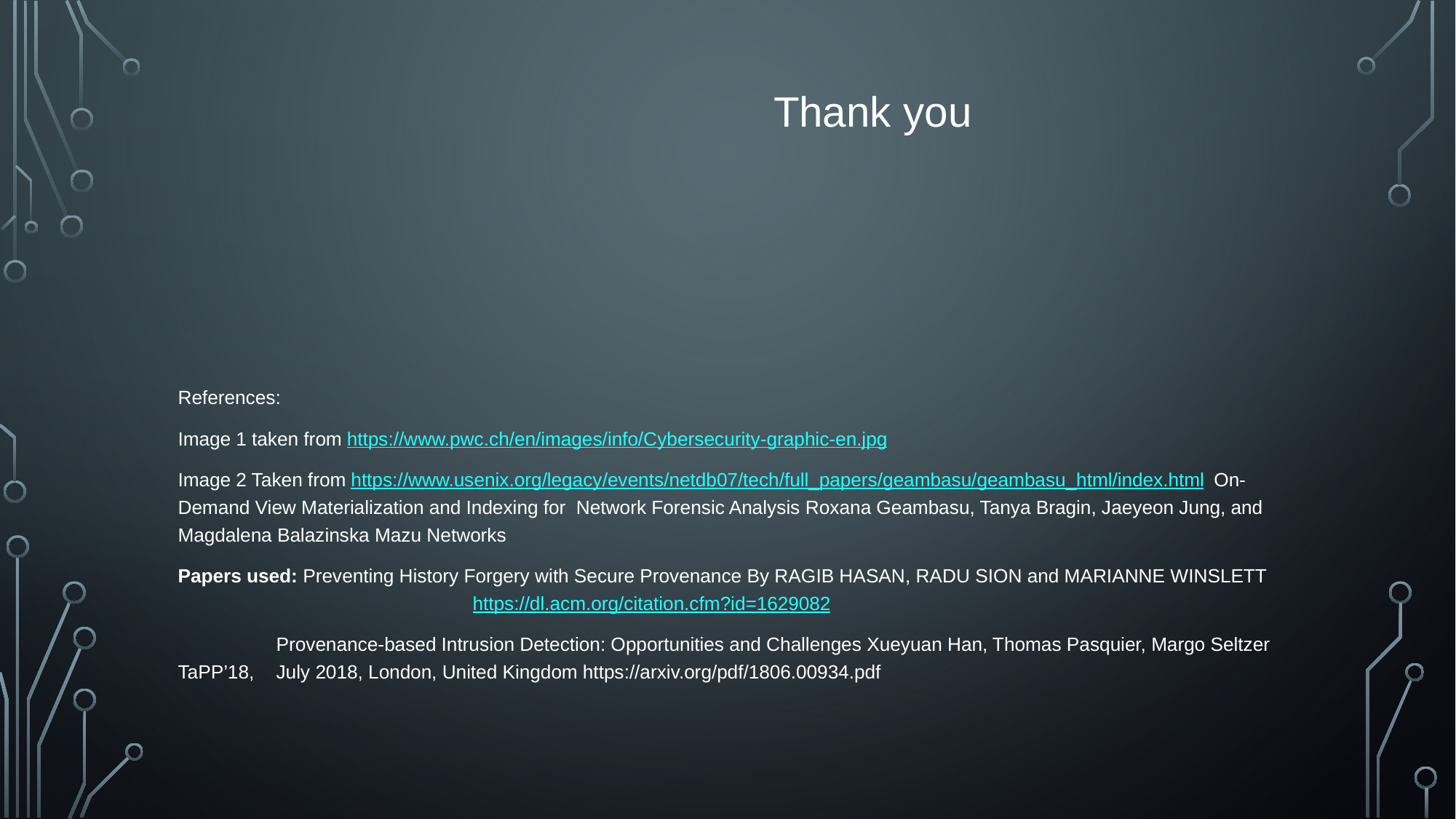

Thank you
References:
Image 1 taken from https://www.pwc.ch/en/images/info/Cybersecurity-graphic-en.jpg
Image 2 Taken from https://www.usenix.org/legacy/events/netdb07/tech/full_papers/geambasu/geambasu_html/index.html  On-Demand View Materialization and Indexing for  Network Forensic Analysis Roxana Geambasu, Tanya Bragin, Jaeyeon Jung, and Magdalena Balazinska Mazu Networks
Papers used: Preventing History Forgery with Secure Provenance By RAGIB HASAN, RADU SION and MARIANNE WINSLETT 		        	https://dl.acm.org/citation.cfm?id=1629082
	Provenance-based Intrusion Detection: Opportunities and Challenges Xueyuan Han, Thomas Pasquier, Margo Seltzer TaPP’18, 	July 2018, London, United Kingdom https://arxiv.org/pdf/1806.00934.pdf